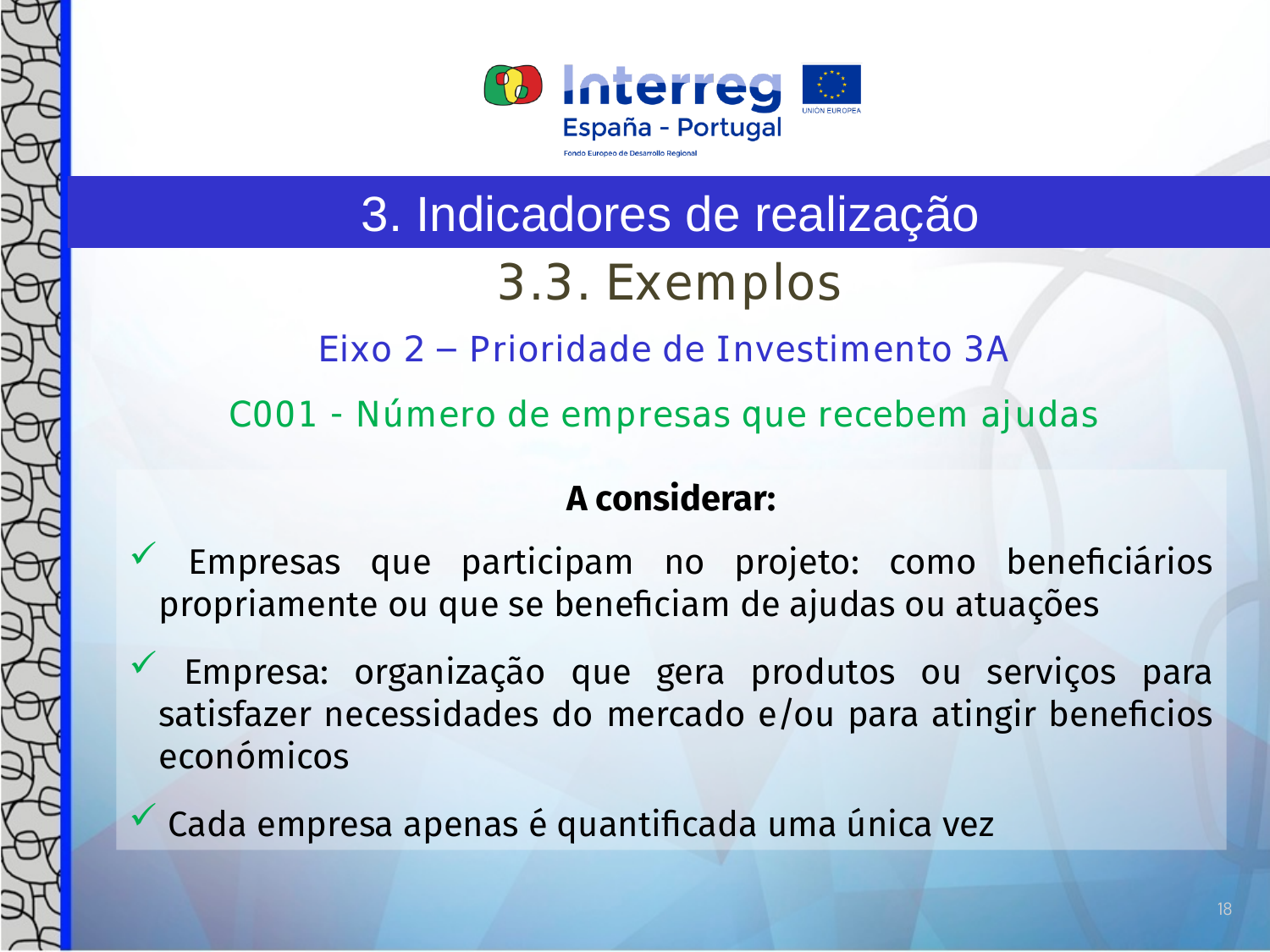

3. Indicadores de realização

3.3. Exemplos
Eixo 2 – Prioridade de Investimento 3A
C001 - Número de empresas que recebem ajudas
A considerar:

 Empresas que participam no projeto: como beneficiários propriamente ou que se beneficiam de ajudas ou atuações

 Empresa: organização que gera produtos ou serviços para satisfazer necessidades do mercado e/ou para atingir beneficios económicos

 Cada empresa apenas é quantificada uma única vez
18